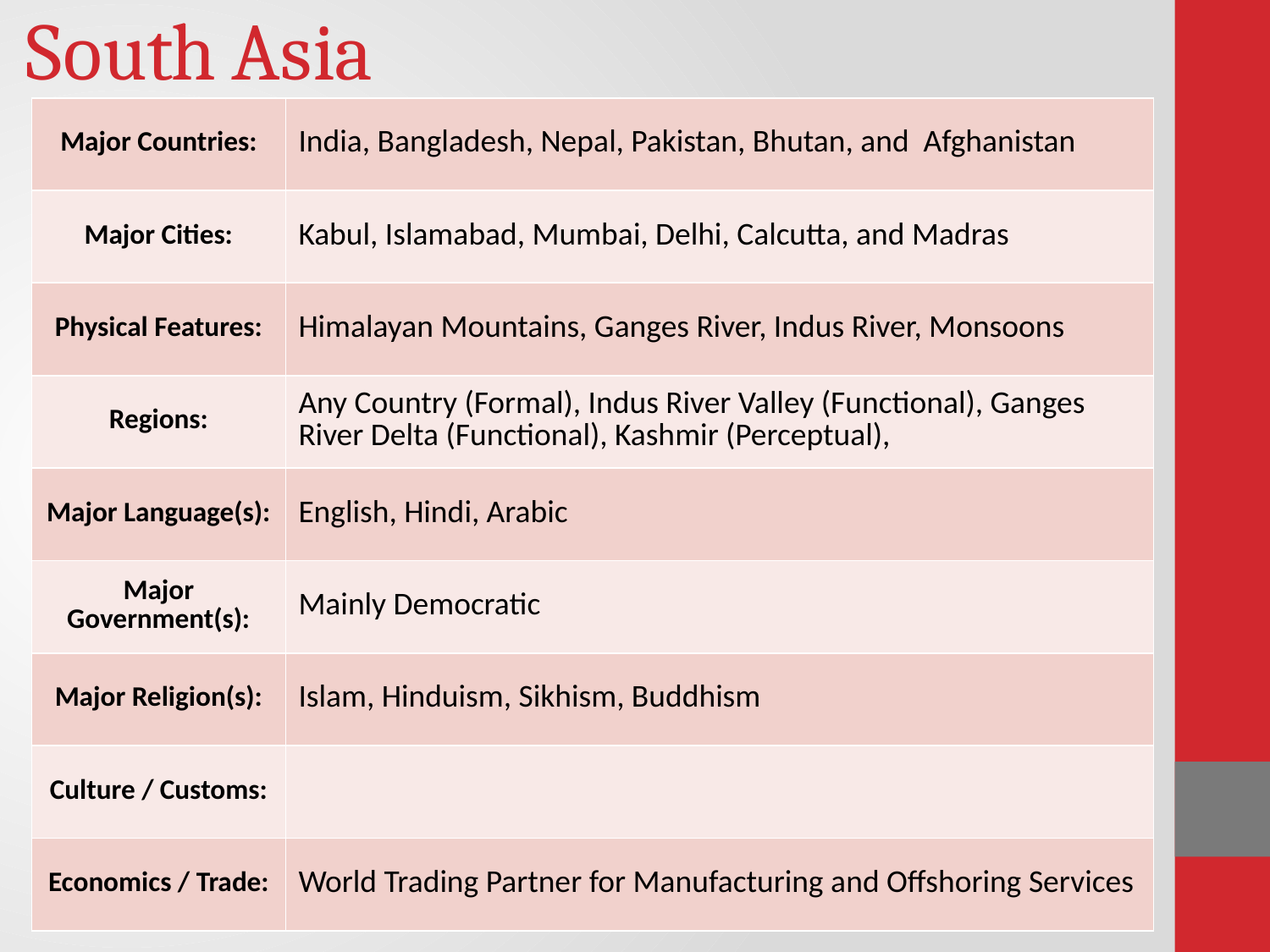

# South Asia
| Major Countries: | India, Bangladesh, Nepal, Pakistan, Bhutan, and Afghanistan |
| --- | --- |
| Major Cities: | Kabul, Islamabad, Mumbai, Delhi, Calcutta, and Madras |
| Physical Features: | Himalayan Mountains, Ganges River, Indus River, Monsoons |
| Regions: | Any Country (Formal), Indus River Valley (Functional), Ganges River Delta (Functional), Kashmir (Perceptual), |
| Major Language(s): | English, Hindi, Arabic |
| Major Government(s): | Mainly Democratic |
| Major Religion(s): | Islam, Hinduism, Sikhism, Buddhism |
| Culture / Customs: |  |
| Economics / Trade: | World Trading Partner for Manufacturing and Offshoring Services |